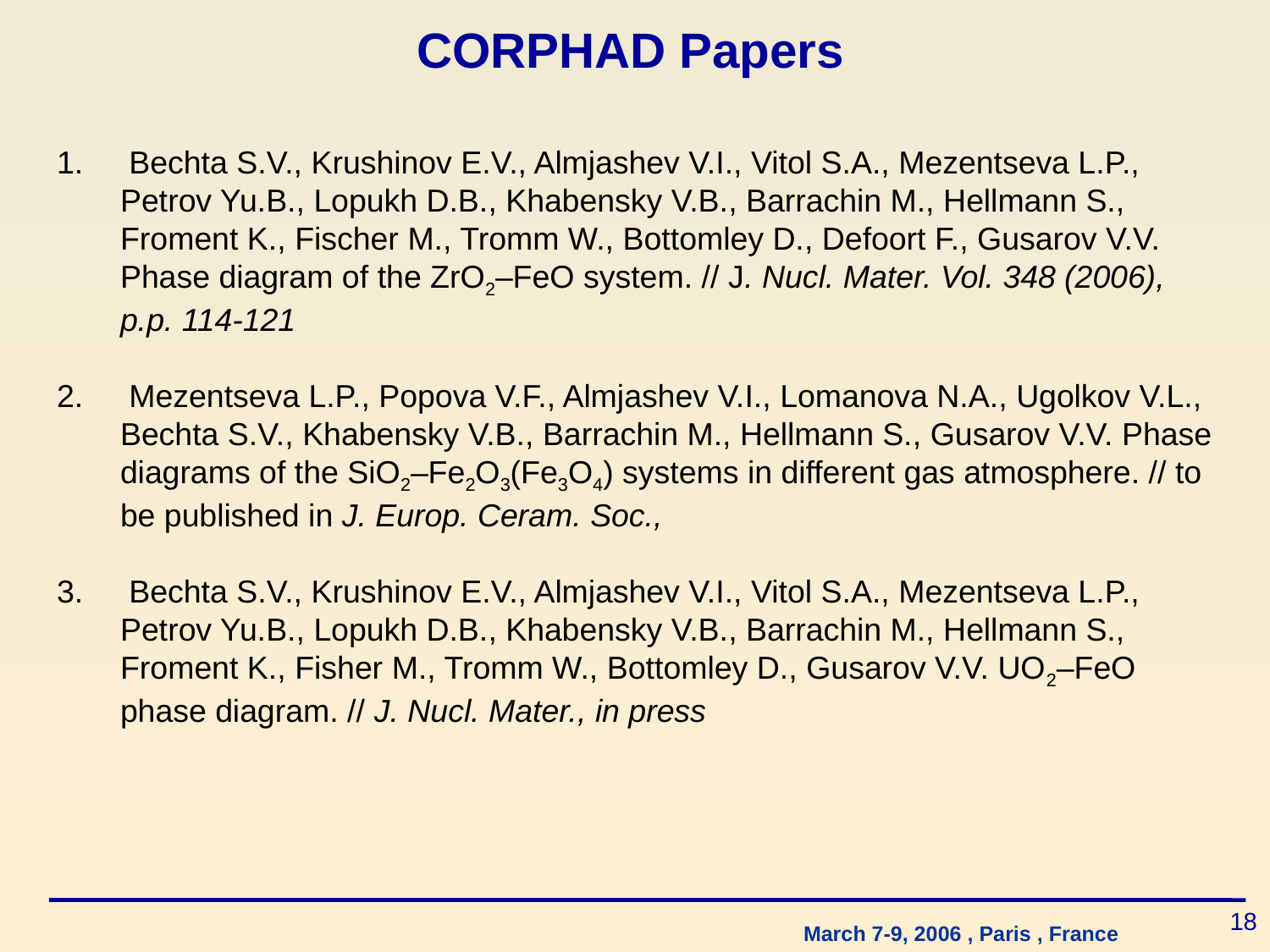

CORPHAD Papers
 Bechta S.V., Krushinov E.V., Almjashev V.I., Vitol S.A., Mezentseva L.P., Petrov Yu.B., Lopukh D.B., Khabensky V.B., Barrachin M., Hellmann S., Froment K., Fischer M., Tromm W., Bottomley D., Defoort F., Gusarov V.V. Phase diagram of the ZrO2–FeO system. // J. Nucl. Mater. Vol. 348 (2006), p.p. 114-121

 Mezentseva L.P., Popova V.F., Almjashev V.I., Lomanova N.A., Ugolkov V.L., Bechta S.V., Khabensky V.B., Barrachin M., Hellmann S., Gusarov V.V. Phase diagrams of the SiO2–Fe2O3(Fe3O4) systems in different gas atmosphere. // to be published in J. Europ. Ceram. Soc.,
 Bechta S.V., Krushinov E.V., Almjashev V.I., Vitol S.A., Mezentseva L.P., Petrov Yu.B., Lopukh D.B., Khabensky V.B., Barrachin M., Hellmann S., Froment K., Fisher M., Tromm W., Bottomley D., Gusarov V.V. UO2–FeO phase diagram. // J. Nucl. Mater., in press

18